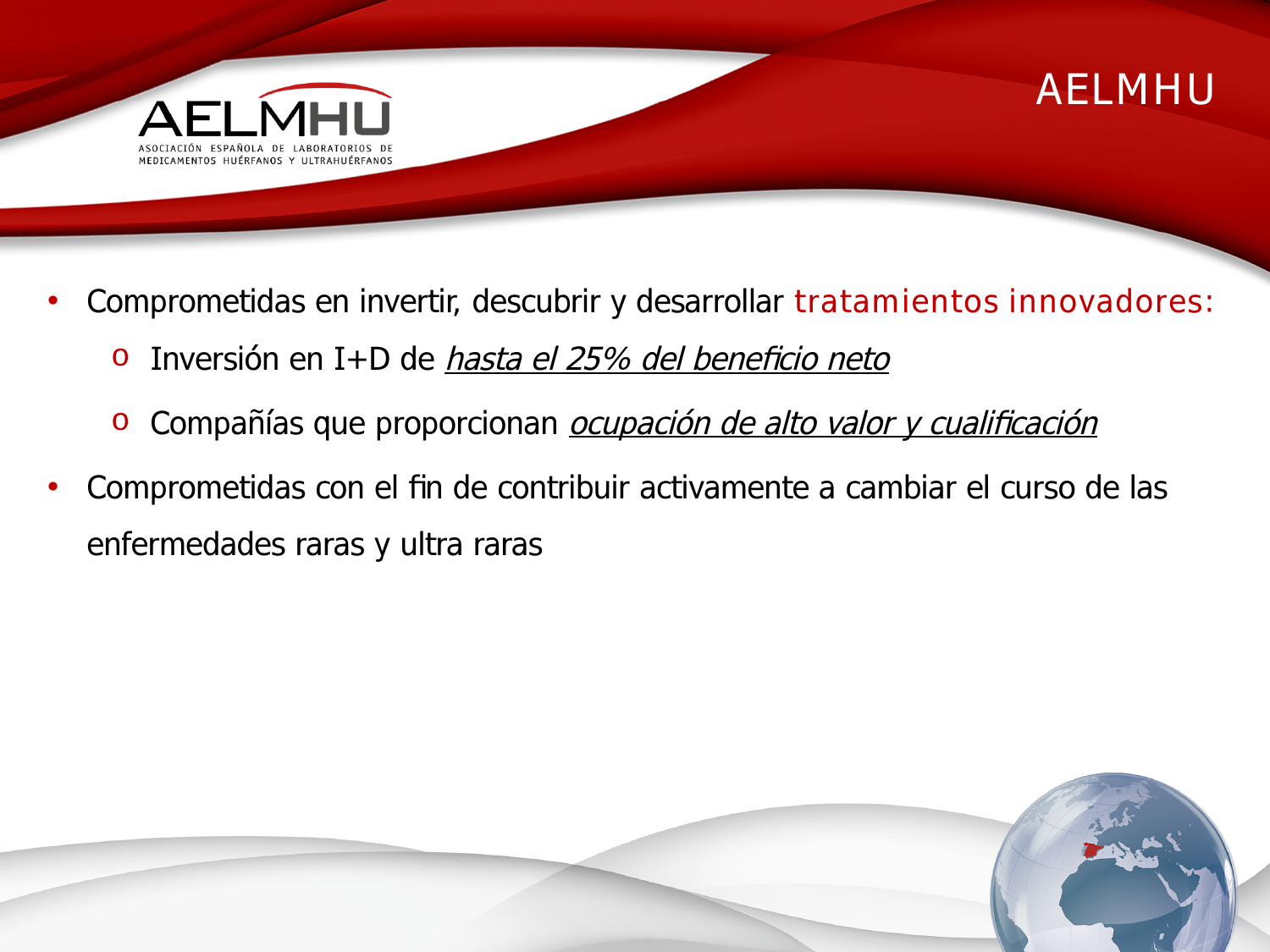

AELMHU
Comprometidas en invertir, descubrir y desarrollar tratamientos innovadores:
Inversión en I+D de hasta el 25% del beneficio neto
Compañías que proporcionan ocupación de alto valor y cualificación
Comprometidas con el fin de contribuir activamente a cambiar el curso de las enfermedades raras y ultra raras